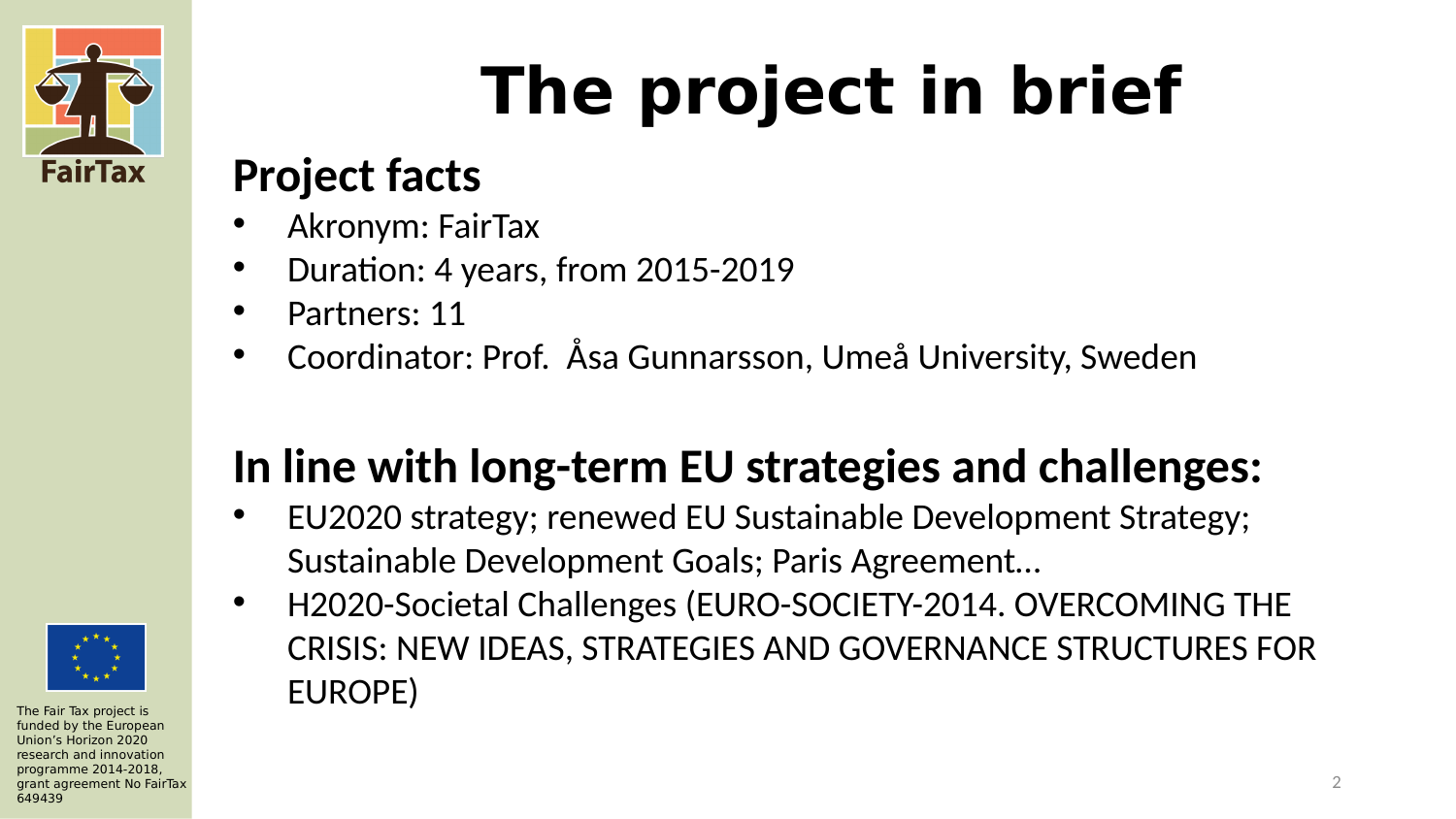

# The project in brief
Project facts
Akronym: FairTax
Duration: 4 years, from 2015-2019
Partners: 11
Coordinator: Prof.  Åsa Gunnarsson, Umeå University, Sweden

In line with long-term EU strategies and challenges:
EU2020 strategy; renewed EU Sustainable Development Strategy; Sustainable Development Goals; Paris Agreement…
H2020-Societal Challenges (EURO-SOCIETY-2014. OVERCOMING THE CRISIS: NEW IDEAS, STRATEGIES AND GOVERNANCE STRUCTURES FOR EUROPE)
2